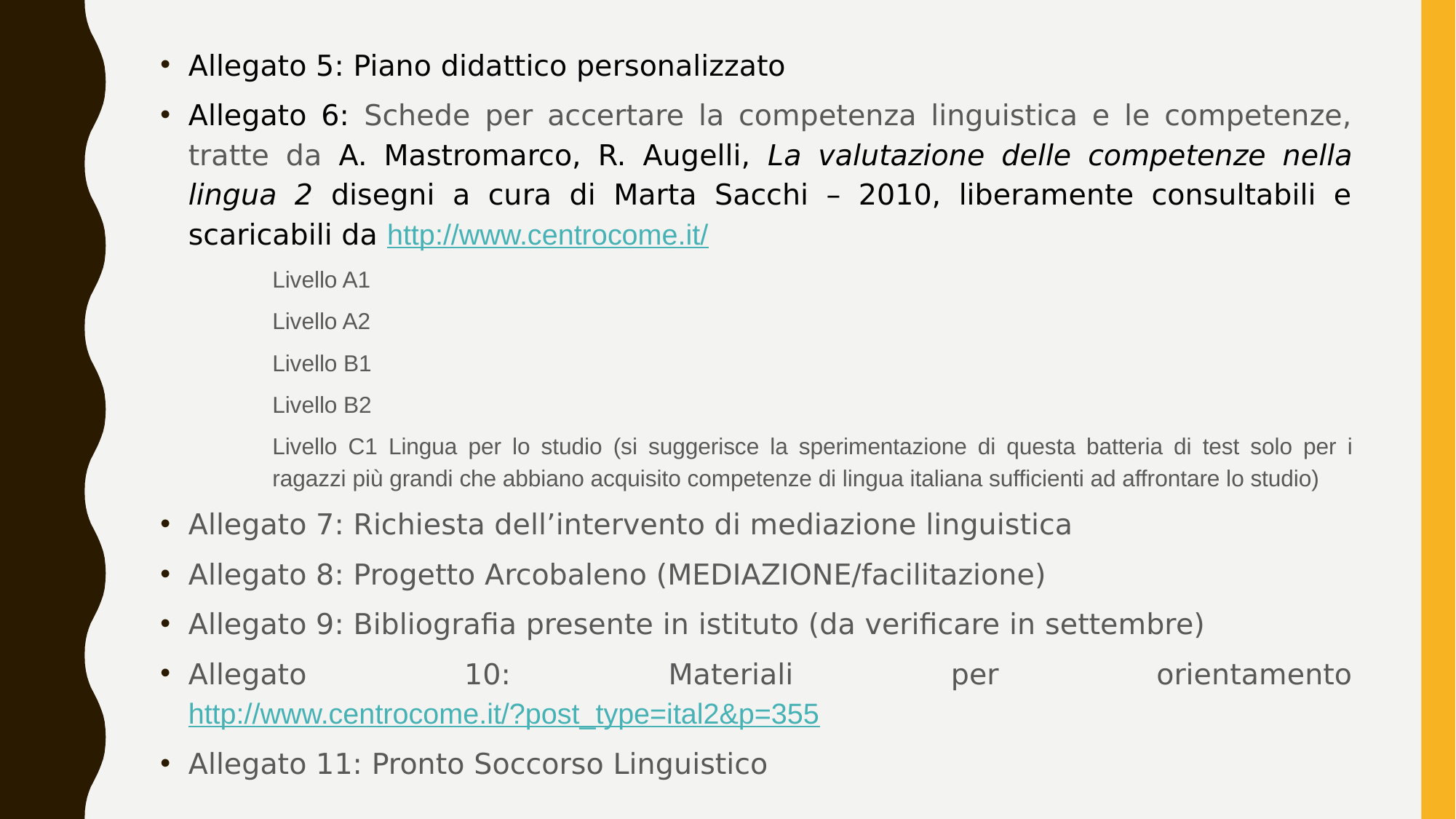

Allegato 5: Piano didattico personalizzato
Allegato 6: Schede per accertare la competenza linguistica e le competenze, tratte da A. Mastromarco, R. Augelli, La valutazione delle competenze nella lingua 2 disegni a cura di Marta Sacchi – 2010, liberamente consultabili e scaricabili da http://www.centrocome.it/
Livello A1
Livello A2
Livello B1
Livello B2
Livello C1 Lingua per lo studio (si suggerisce la sperimentazione di questa batteria di test solo per i ragazzi più grandi che abbiano acquisito competenze di lingua italiana sufficienti ad affrontare lo studio)
Allegato 7: Richiesta dell’intervento di mediazione linguistica
Allegato 8: Progetto Arcobaleno (MEDIAZIONE/facilitazione)
Allegato 9: Bibliografia presente in istituto (da verificare in settembre)
Allegato 10: Materiali per orientamento http://www.centrocome.it/?post_type=ital2&p=355
Allegato 11: Pronto Soccorso Linguistico